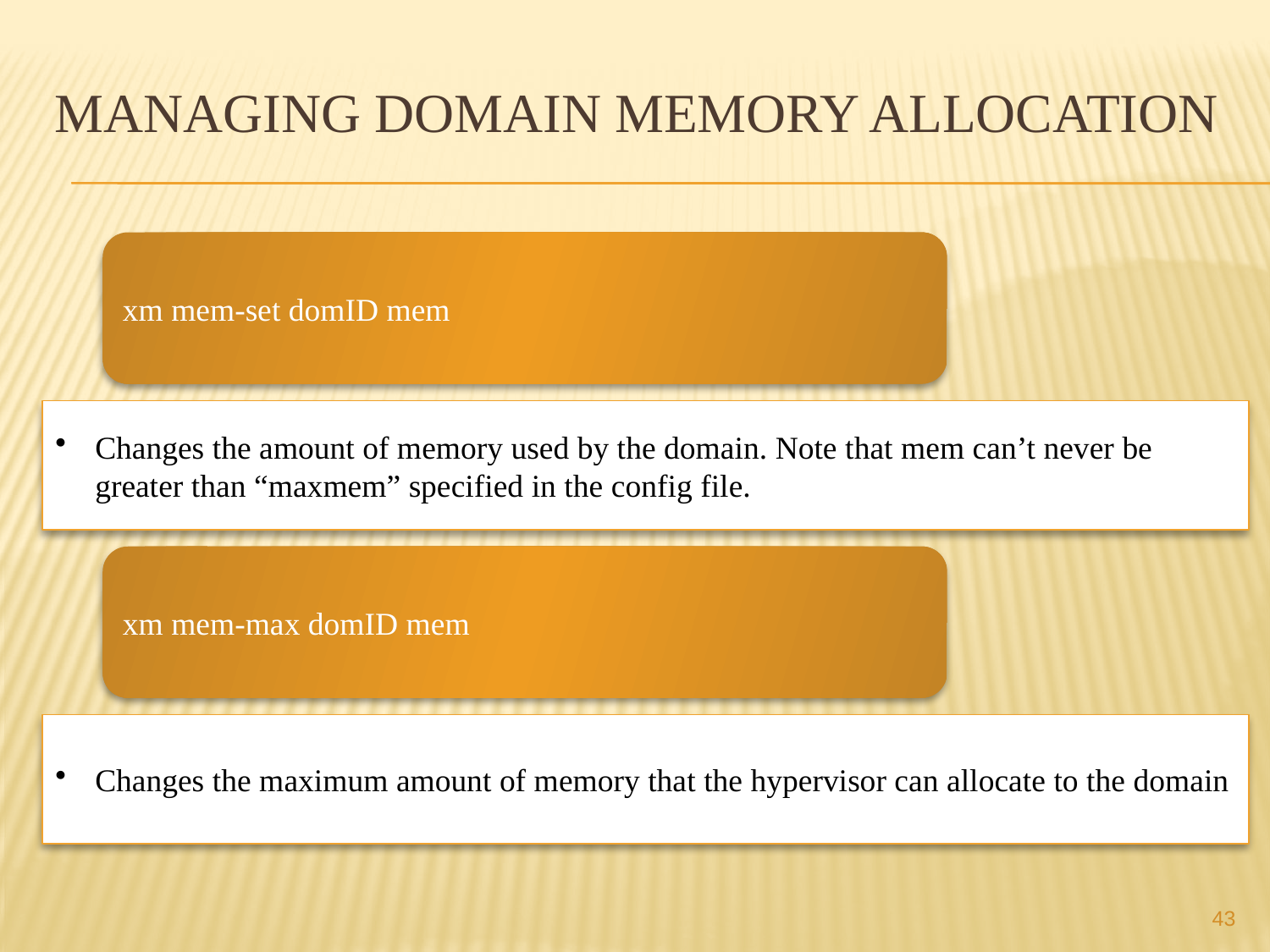

# Managing domain memory allocation
xm mem-set domID mem
xm mem-max domID mem
Changes the amount of memory used by the domain. Note that mem can’t never be greater than “maxmem” specified in the config file.
Changes the maximum amount of memory that the hypervisor can allocate to the domain
43